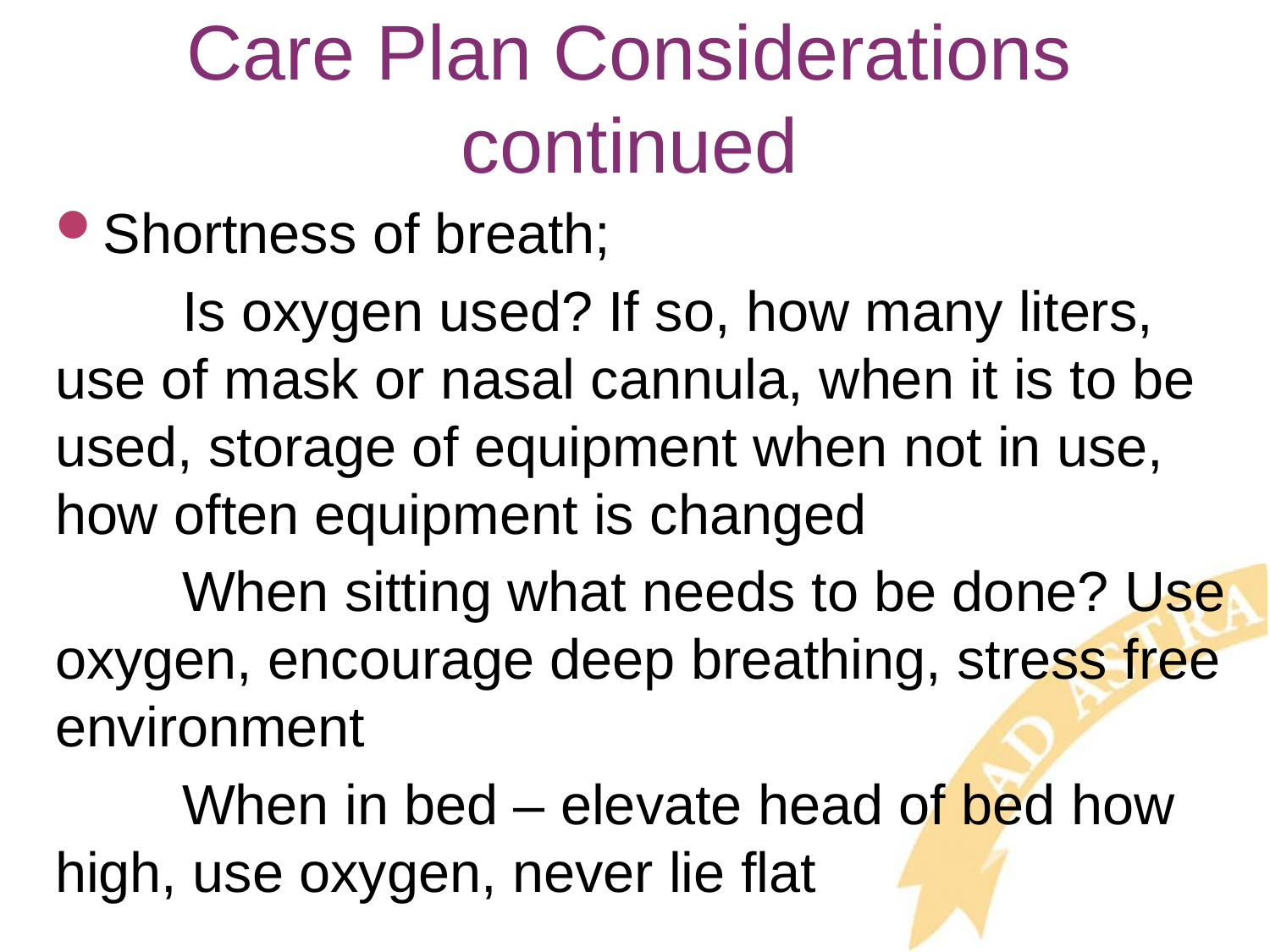

# Care Plan Considerations continued
Shortness of breath;
	Is oxygen used? If so, how many liters, use of mask or nasal cannula, when it is to be used, storage of equipment when not in use, how often equipment is changed
	When sitting what needs to be done? Use oxygen, encourage deep breathing, stress free environment
	When in bed – elevate head of bed how high, use oxygen, never lie flat